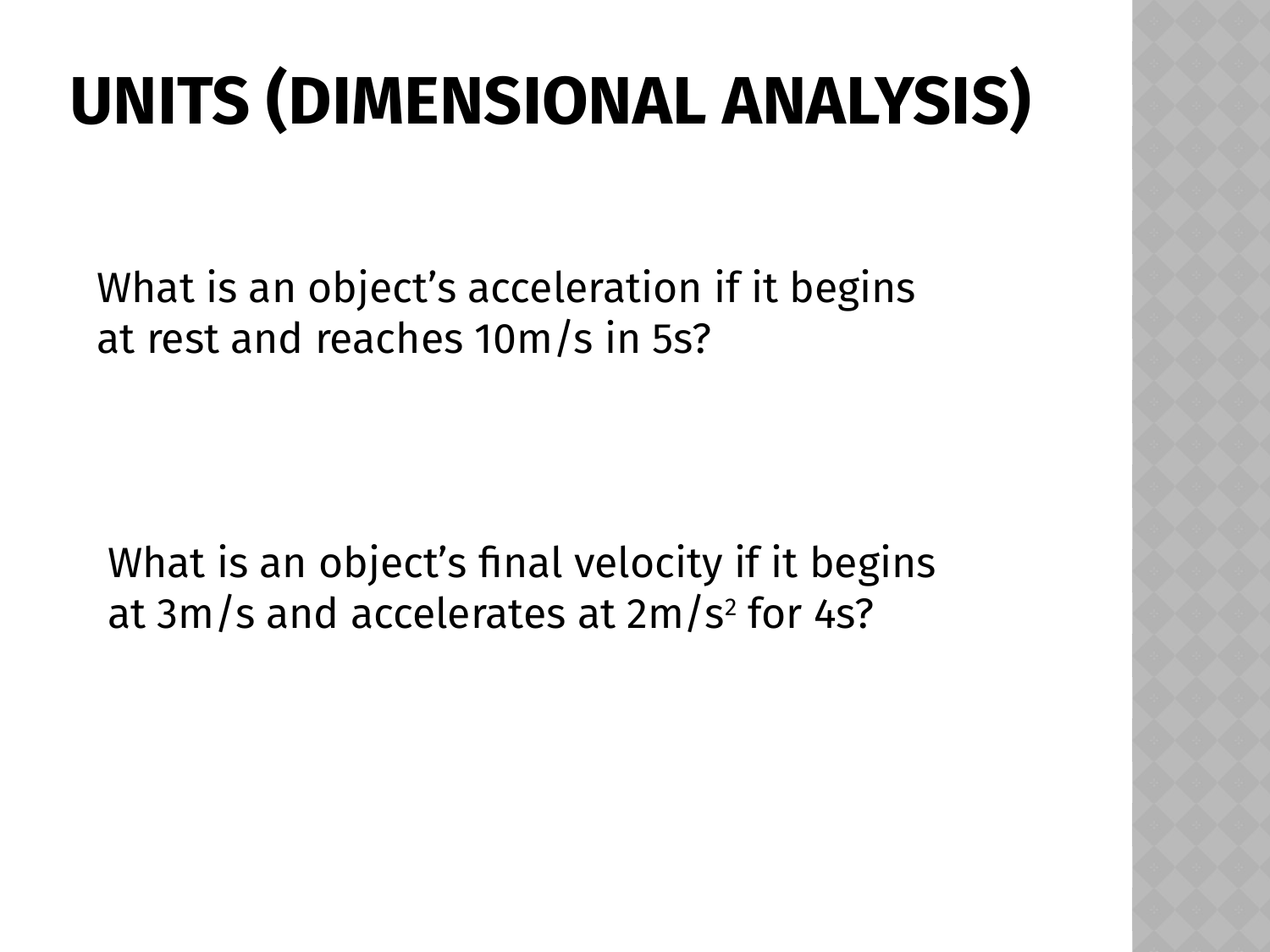

# Units (dimensional analysis)
What is an object’s acceleration if it begins at rest and reaches 10m/s in 5s?
What is an object’s final velocity if it begins at 3m/s and accelerates at 2m/s2 for 4s?